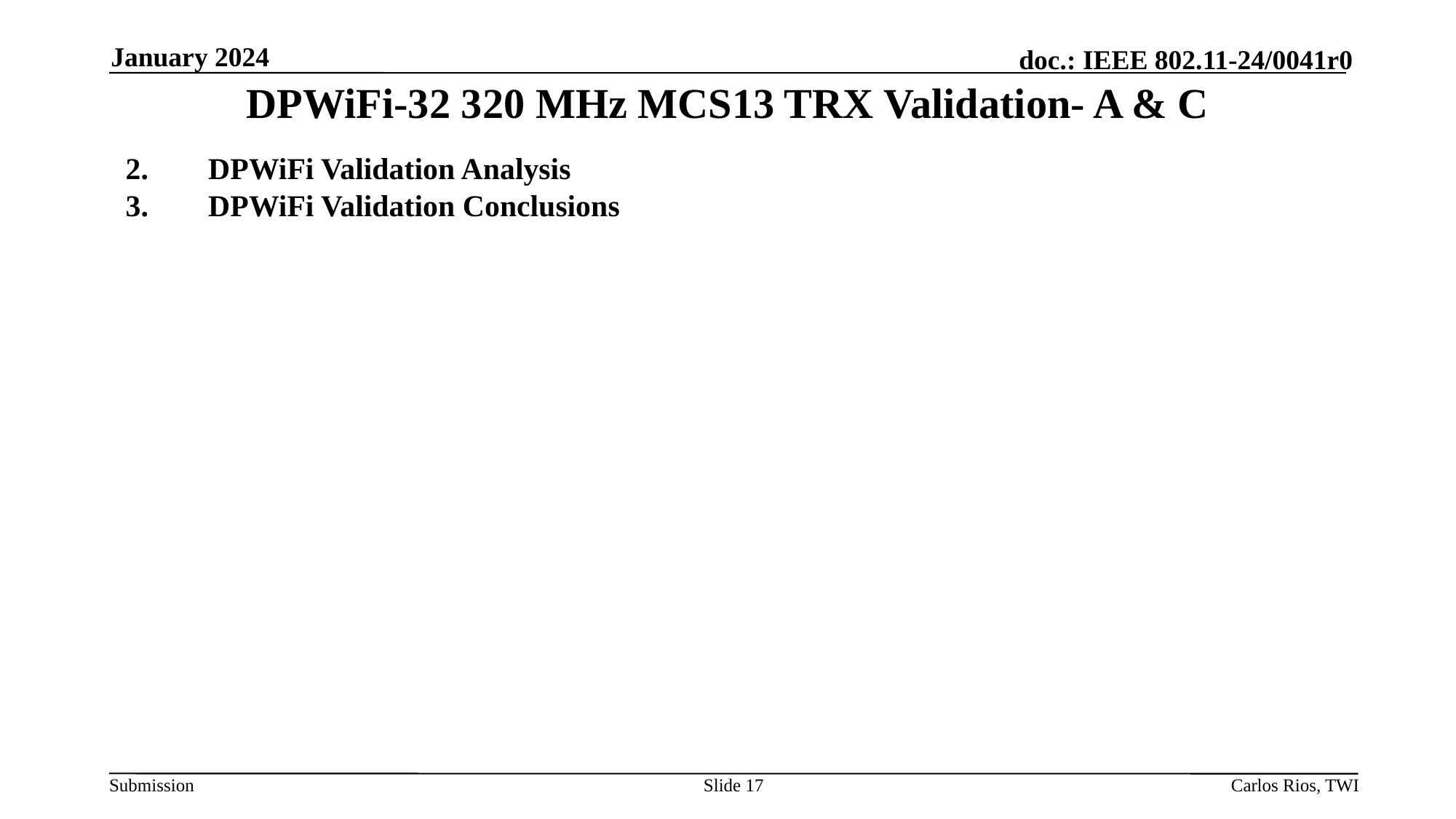

January 2024
# DPWiFi-32 320 MHz MCS13 TRX Validation- A & C
DPWiFi Validation Analysis
DPWiFi Validation Conclusions

Slide 17
Carlos Rios, TWI